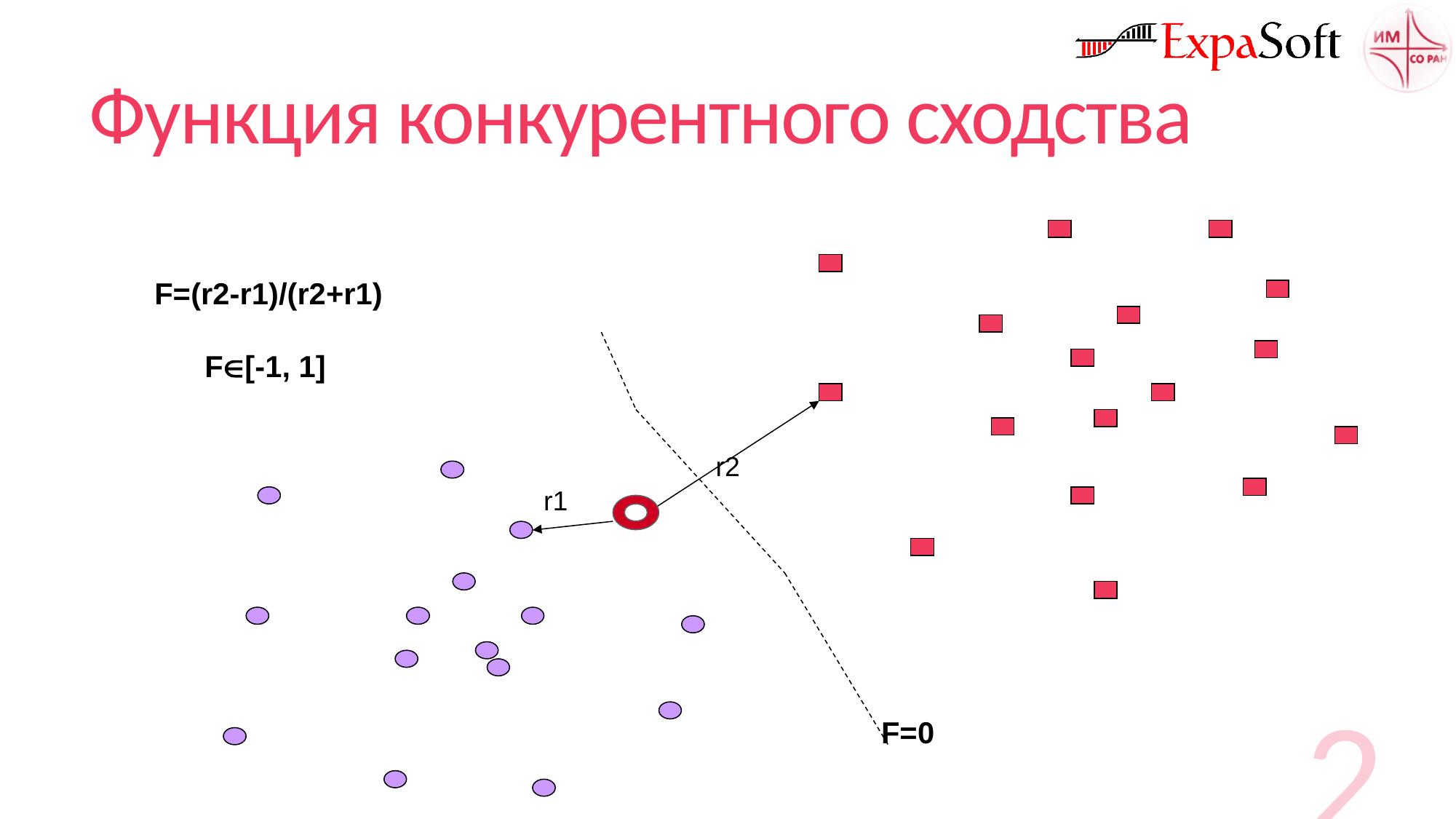

# Функция конкурентного сходства

F=(r2-r1)/(r2+r1)

      F∈[-1, 1]

r2

r1

2

F=0